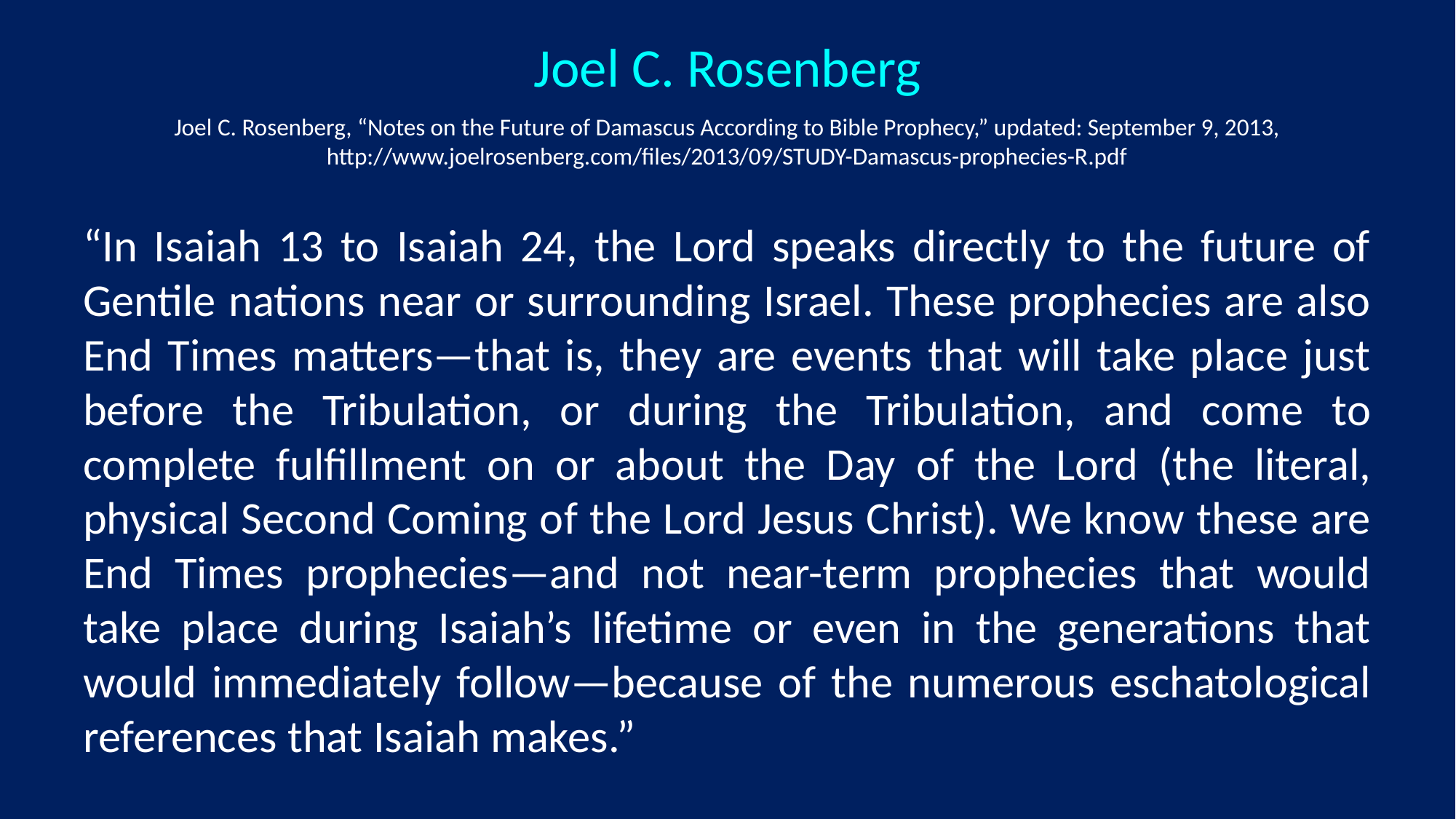

Joel C. Rosenberg
Joel C. Rosenberg, “Notes on the Future of Damascus According to Bible Prophecy,” updated: September 9, 2013, http://www.joelrosenberg.com/files/2013/09/STUDY-Damascus-prophecies-R.pdf
“In Isaiah 13 to Isaiah 24, the Lord speaks directly to the future of Gentile nations near or surrounding Israel. These prophecies are also End Times matters—that is, they are events that will take place just before the Tribulation, or during the Tribulation, and come to complete fulfillment on or about the Day of the Lord (the literal, physical Second Coming of the Lord Jesus Christ). We know these are End Times prophecies—and not near-term prophecies that would take place during Isaiah’s lifetime or even in the generations that would immediately follow—because of the numerous eschatological references that Isaiah makes.”